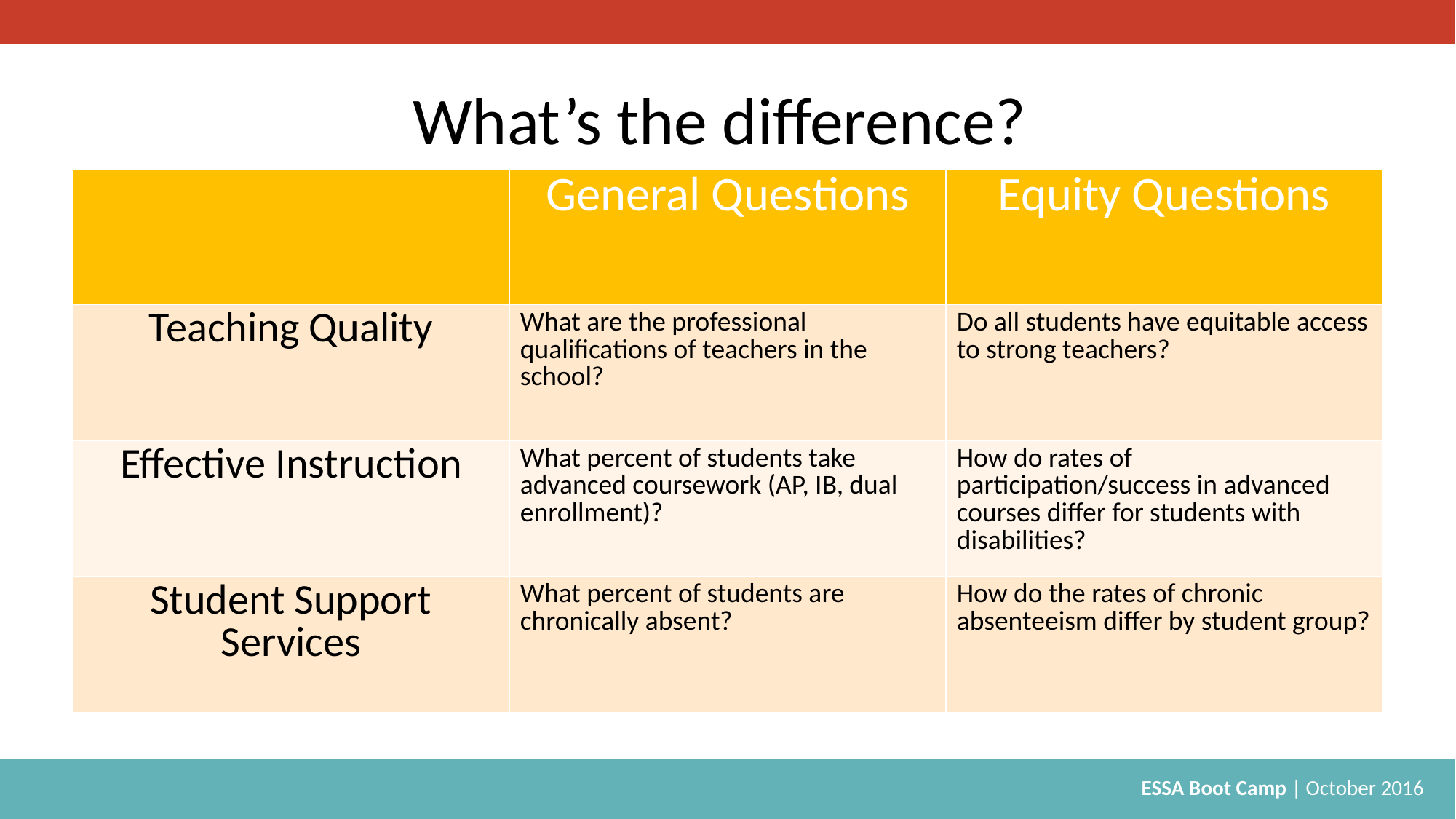

# What’s the difference?
|  | General Questions | Equity Questions |
| --- | --- | --- |
| Teaching Quality | What are the professional qualifications of teachers in the school? | Do all students have equitable access to strong teachers? |
| Effective Instruction | What percent of students take advanced coursework (AP, IB, dual enrollment)? | How do rates of participation/success in advanced courses differ for students with disabilities? |
| Student Support Services | What percent of students are chronically absent? | How do the rates of chronic absenteeism differ by student group? |